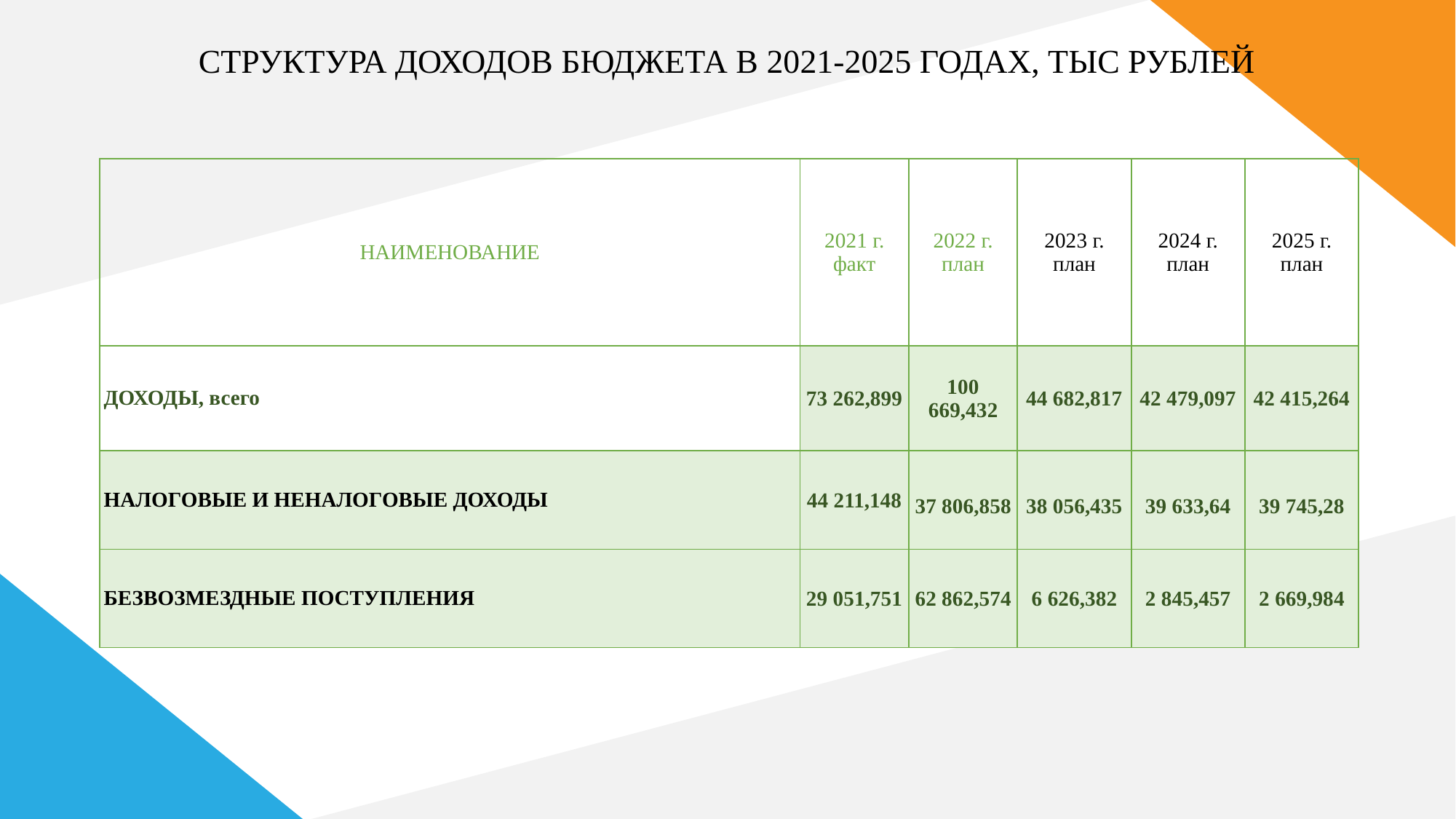

# СТРУКТУРА ДОХОДОВ БЮДЖЕТА В 2021-2025 ГОДАХ, ТЫС РУБЛЕЙ
| НАИМЕНОВАНИЕ | 2021 г. факт | 2022 г. план | 2023 г. план | 2024 г. план | 2025 г. план |
| --- | --- | --- | --- | --- | --- |
| ДОХОДЫ, всего | 73 262,899 | 100 669,432 | 44 682,817 | 42 479,097 | 42 415,264 |
| НАЛОГОВЫЕ И НЕНАЛОГОВЫЕ ДОХОДЫ | 44 211,148 | 37 806,858 | 38 056,435 | 39 633,64 | 39 745,28 |
| БЕЗВОЗМЕЗДНЫЕ ПОСТУПЛЕНИЯ | 29 051,751 | 62 862,574 | 6 626,382 | 2 845,457 | 2 669,984 |